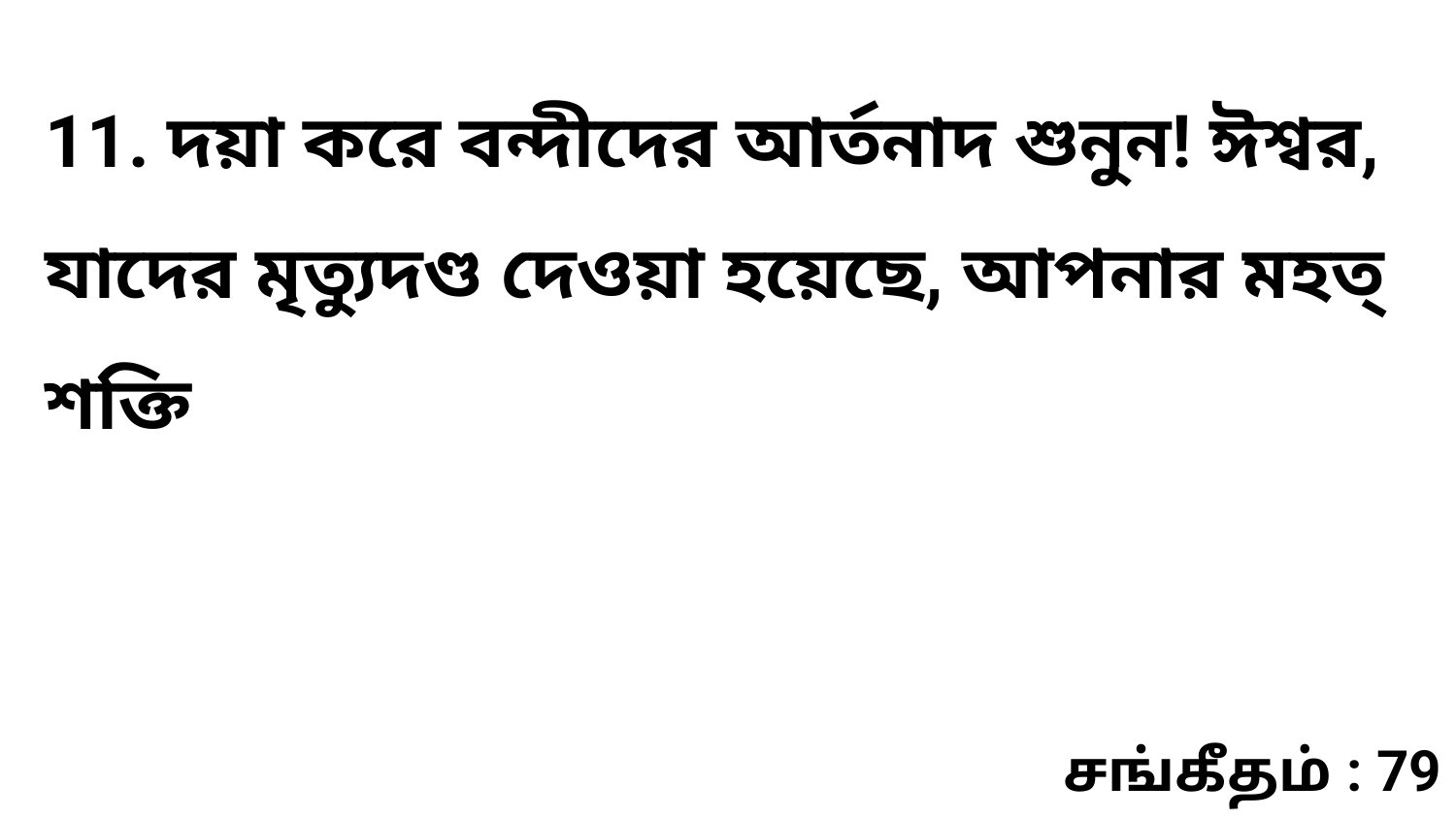

11. দয়া করে বন্দীদের আর্তনাদ শুনুন! ঈশ্বর, যাদের মৃত্যুদণ্ড দেওয়া হয়েছে, আপনার মহত্‌ শক্তি
சங்கீதம் : 79